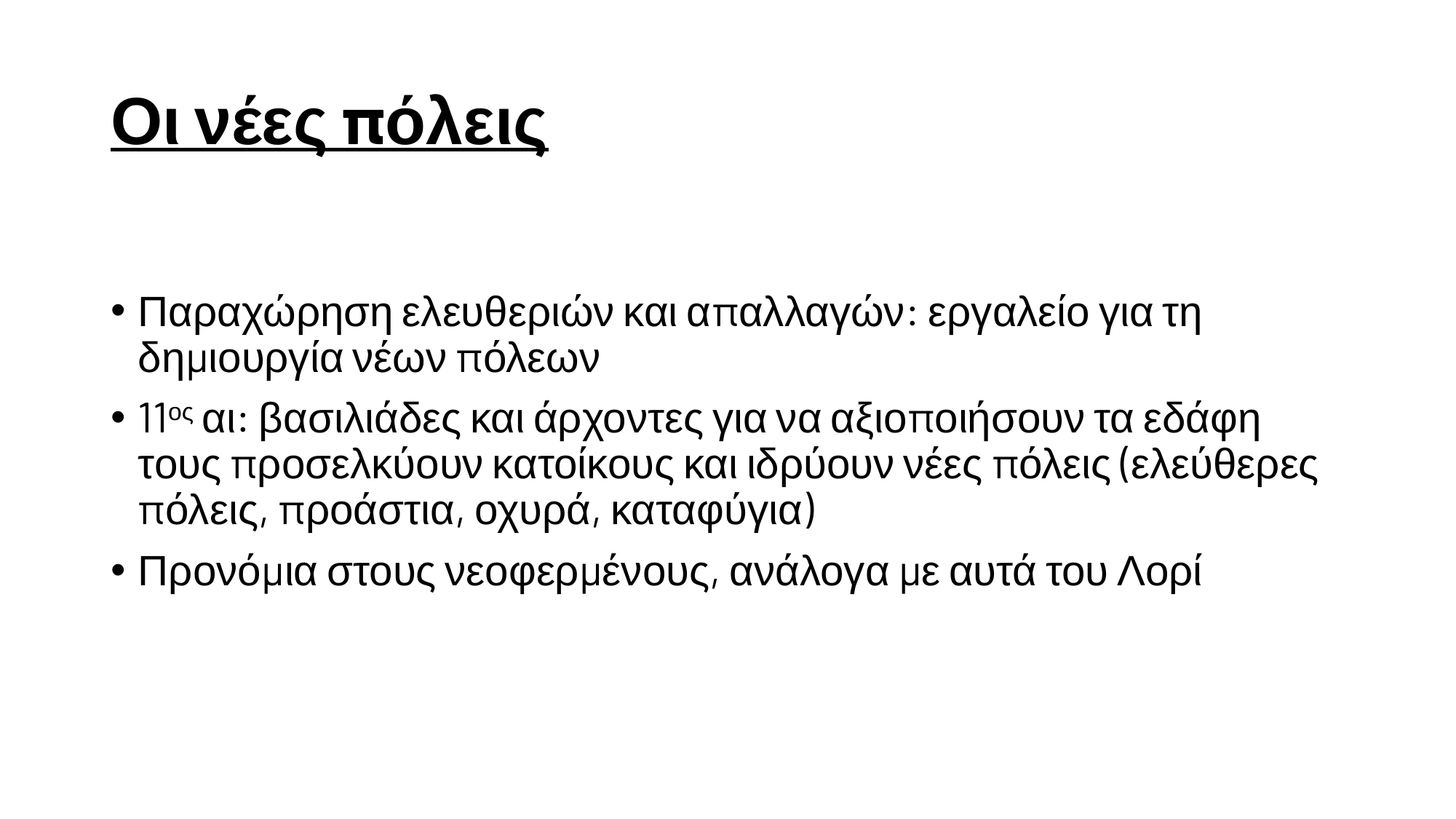

# Οι νέες πόλεις

Παραχώρηση ελευθεριών και απαλλαγών: εργαλείο για τη δημιουργία νέων πόλεων
11ος αι: βασιλιάδες και άρχοντες για να αξιοποιήσουν τα εδάφη τους προσελκύουν κατοίκους και ιδρύουν νέες πόλεις (ελεύθερες πόλεις, προάστια, οχυρά, καταφύγια)
Προνόμια στους νεοφερμένους, ανάλογα με αυτά του Λορί